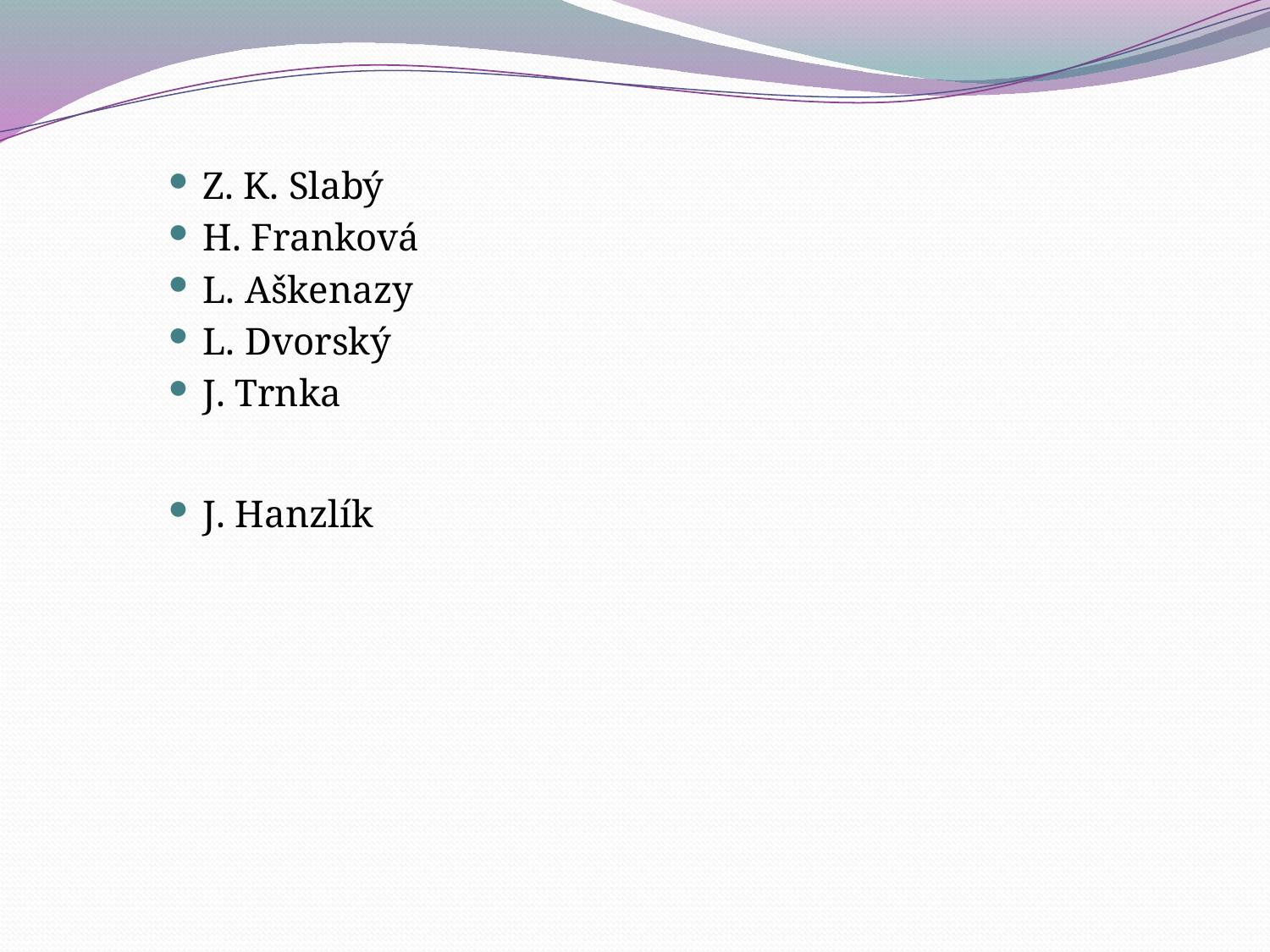

#
Z. K. Slabý
H. Franková
L. Aškenazy
L. Dvorský
J. Trnka

J. Hanzlík